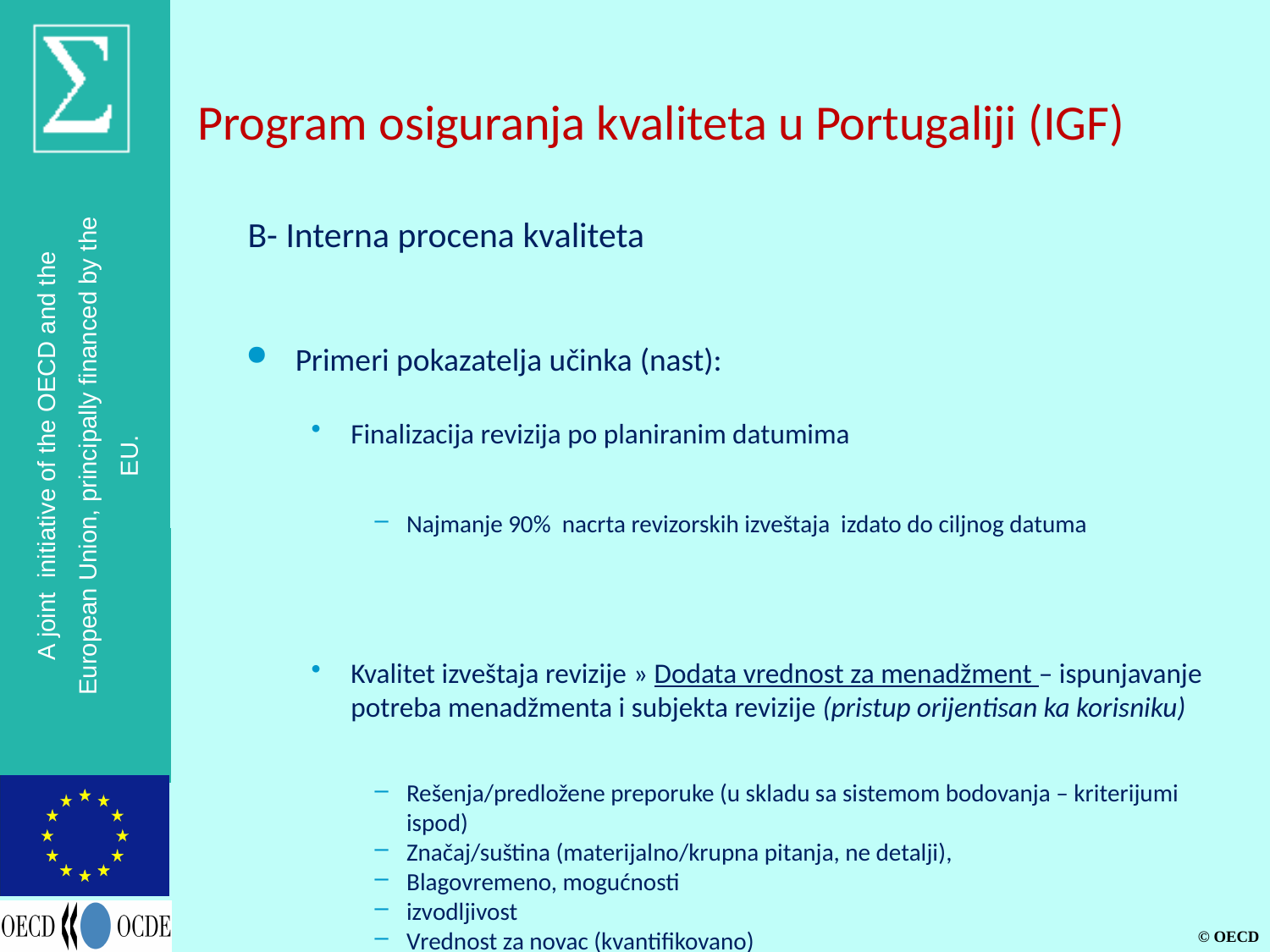

# Program osiguranja kvaliteta u Portugaliji (IGF)
B- Interna procena kvaliteta

Primeri pokazatelja učinka (nast):

Finalizacija revizija po planiranim datumima

Najmanje 90%  nacrta revizorskih izveštaja  izdato do ciljnog datuma

Kvalitet izveštaja revizije » Dodata vrednost za menadžment – ispunjavanje potreba menadžmenta i subjekta revizije (pristup orijentisan ka korisniku)

Rešenja/predložene preporuke (u skladu sa sistemom bodovanja – kriterijumi ispod)
Značaj/suština (materijalno/krupna pitanja, ne detalji),
Blagovremeno, mogućnosti
izvodljivost
Vrednost za novac (kvantifikovano)